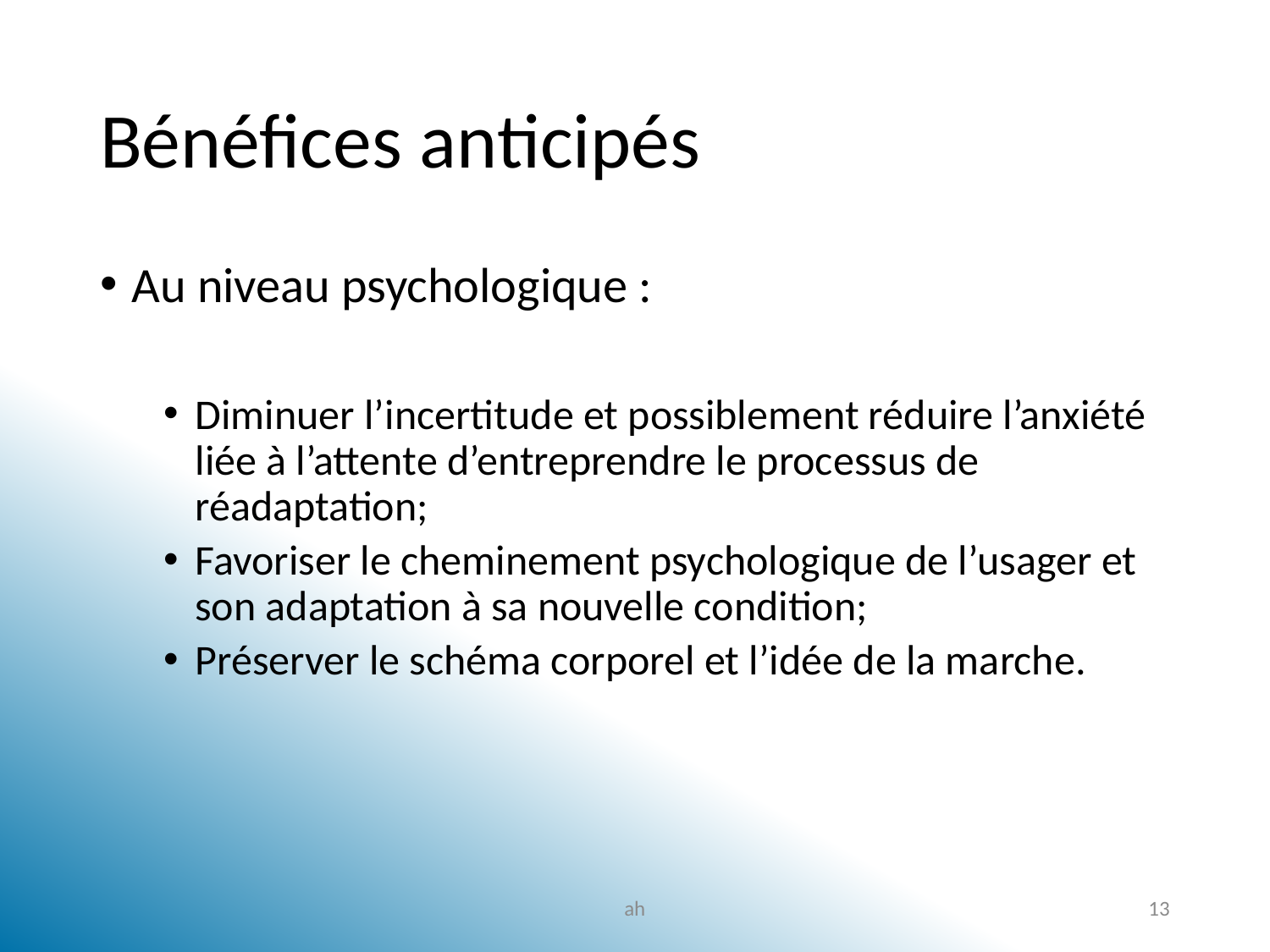

# Bénéfices anticipés
Au niveau psychologique :

Diminuer l’incertitude et possiblement réduire l’anxiété liée à l’attente d’entreprendre le processus de réadaptation;
Favoriser le cheminement psychologique de l’usager et son adaptation à sa nouvelle condition;
Préserver le schéma corporel et l’idée de la marche.
ah
13